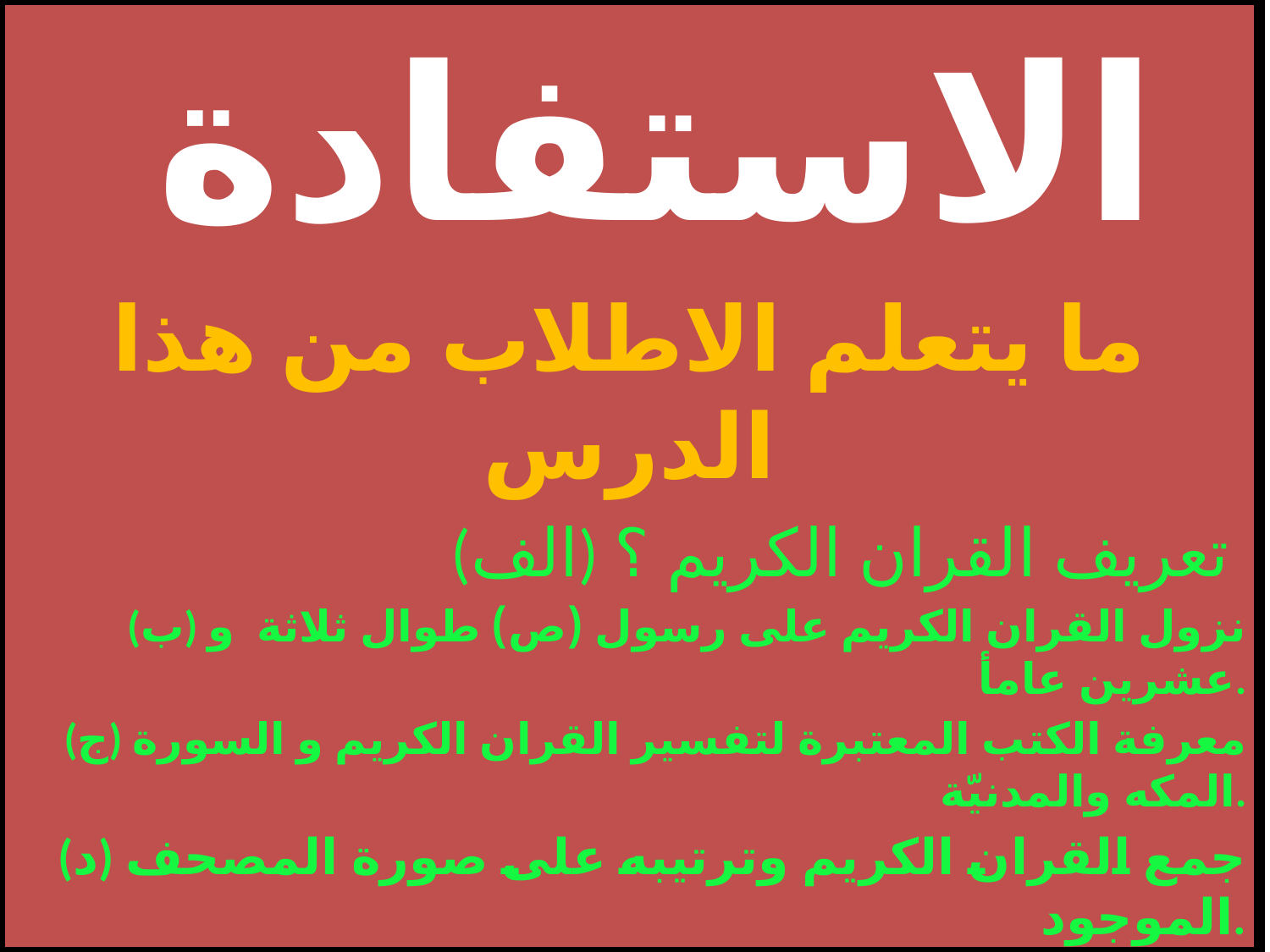

الاستفادة
ما يتعلم الاطلاب من هذا الدرس
  (الف) تعريف القران الكريم ؟
  (ب) نزول القران الكريم على رسول (ص) طوال ثلاثة  و عشرين عامأ.
  (ج) معرفة الكتب المعتبرة لتفسير القران الكريم و السورة المكه والمدنيّة.
   (د) جمع القران الكريم وترتيبه على صورة المصحف الموجود.